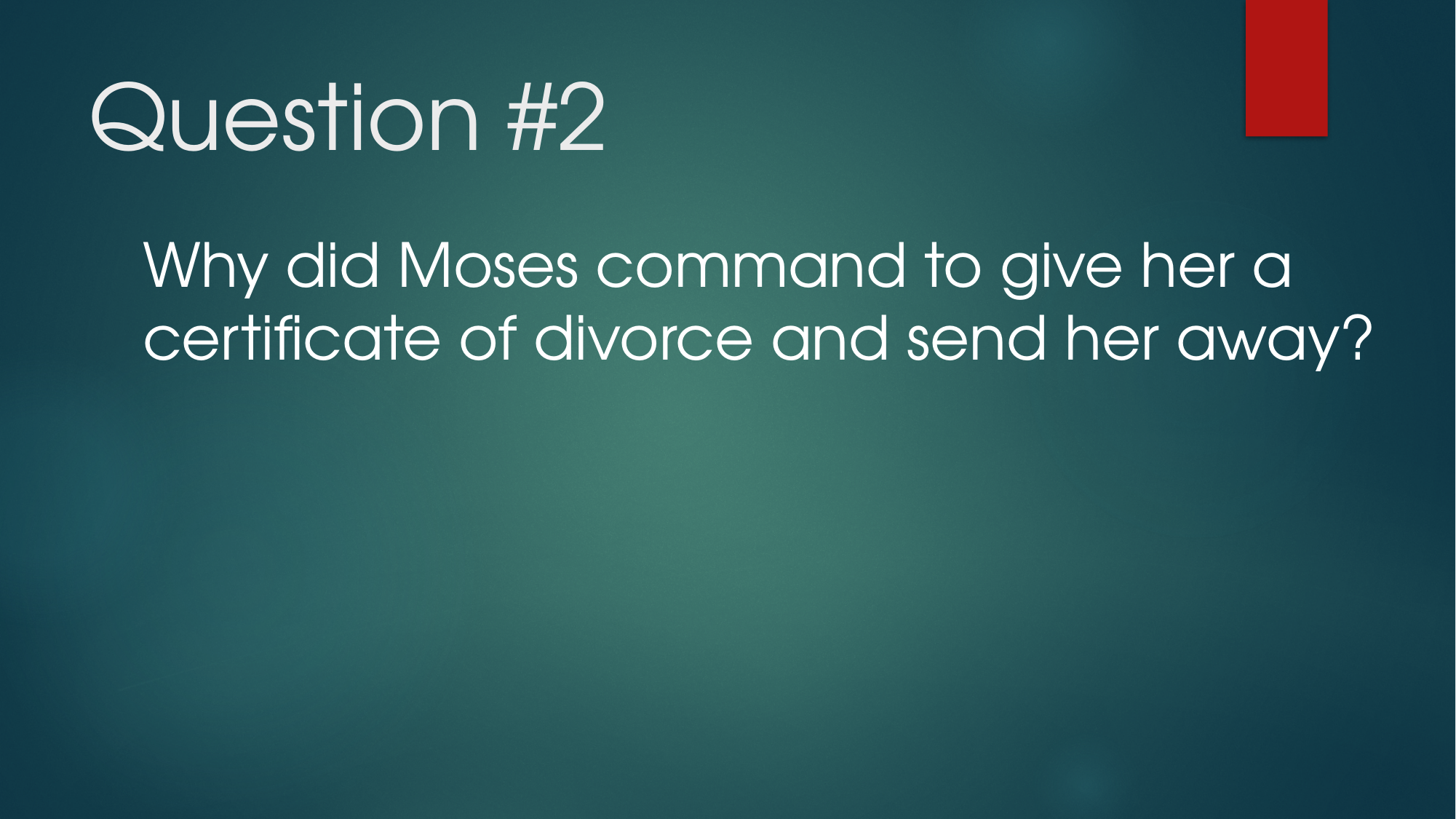

# Question #2
Why did Moses command to give her a certificate of divorce and send her away?